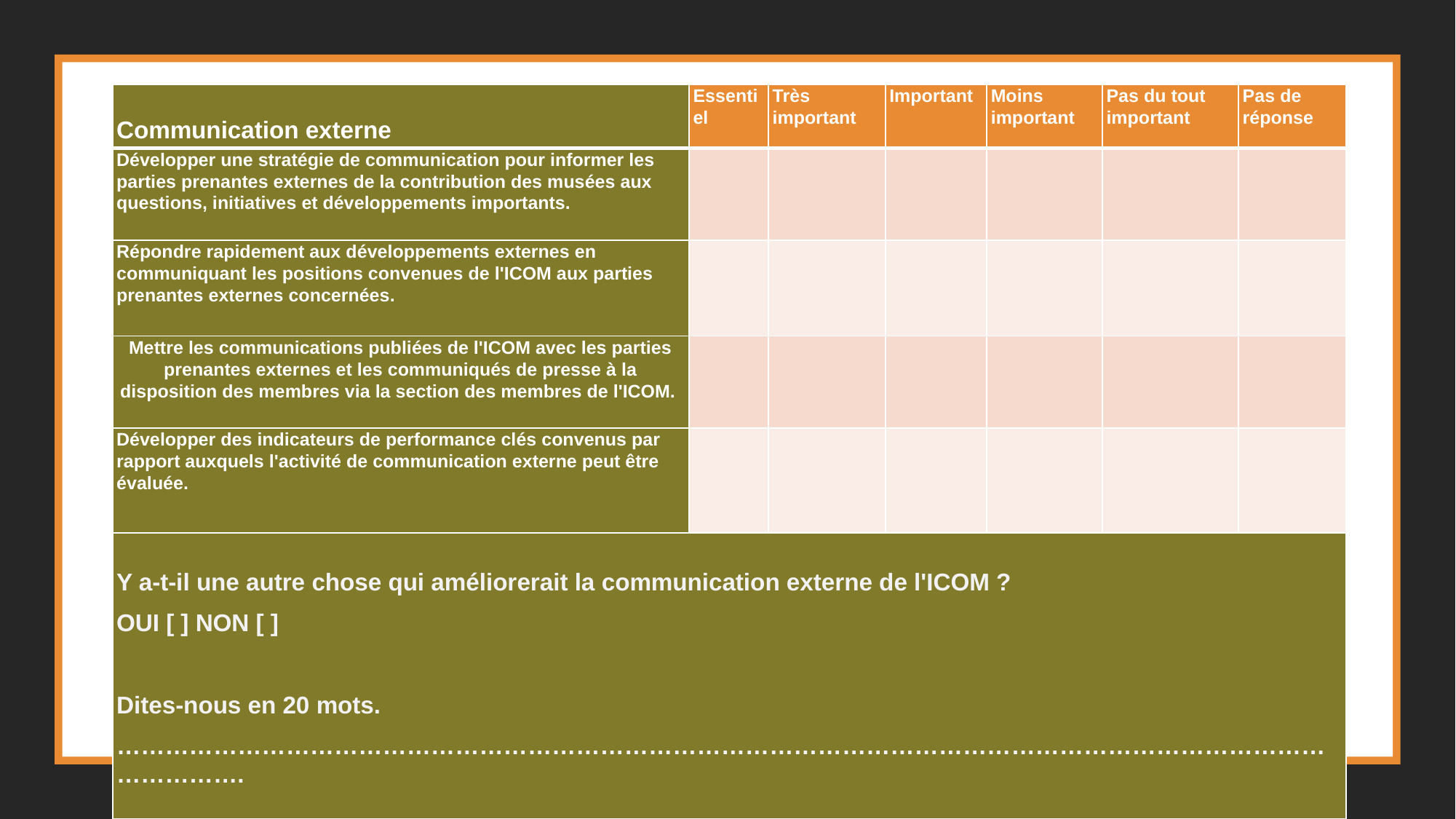

| Communication externe | Essentiel | Très important | Important | Moins important | Pas du tout important | Pas de réponse |
| --- | --- | --- | --- | --- | --- | --- |
| Développer une stratégie de communication pour informer les parties prenantes externes de la contribution des musées aux questions, initiatives et développements importants. |  |  |  |  |  |  |
| Répondre rapidement aux développements externes en communiquant les positions convenues de l'ICOM aux parties prenantes externes concernées. |  |  |  |  |  |  |
| Mettre les communications publiées de l'ICOM avec les parties prenantes externes et les communiqués de presse à la disposition des membres via la section des membres de l'ICOM. |  |  |  |  |  |  |
| Développer des indicateurs de performance clés convenus par rapport auxquels l'activité de communication externe peut être évaluée. |  |  |  |  |  |  |
| Y a-t-il une autre chose qui améliorerait la communication externe de l'ICOM ? OUI [ ] NON [ ]   Dites-nous en 20 mots. …………………………………………………………………………………………………………………………………………………. |  |  |  |  |  |  |